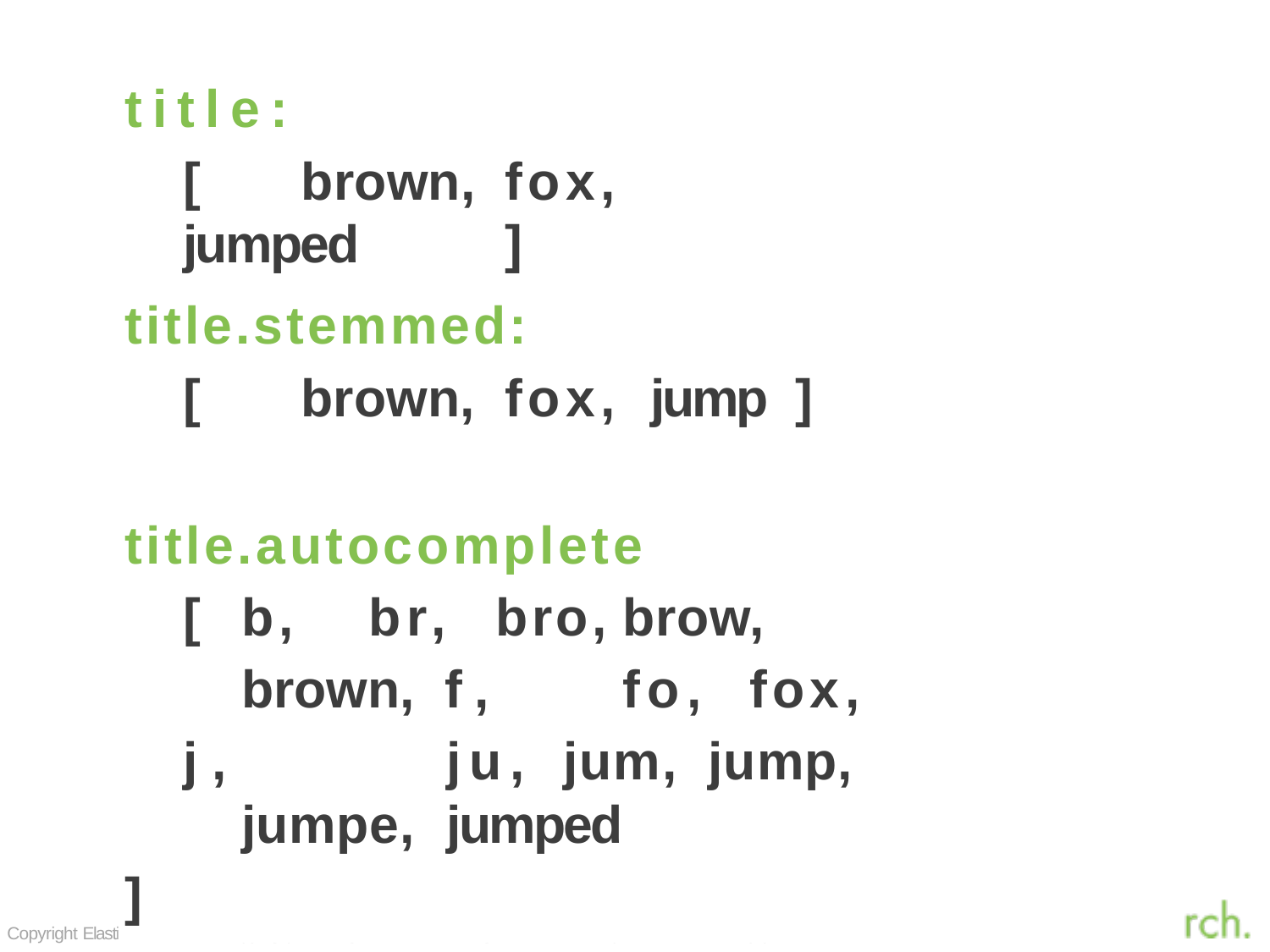

# title:
[	brown,	fox,	jumped	]

title.stemmed:
[	brown,	fox,	jump	]

title.autocomplete
[	b,	br,	bro,	brow,	brown,  f,	fo,	fox,
j,	ju,	jum,	jump,	jumpe,	jumped
]
Copyright Elasti
csearch 2014. Copying, publishing and/or distributing without written permission is strictly prohibited.